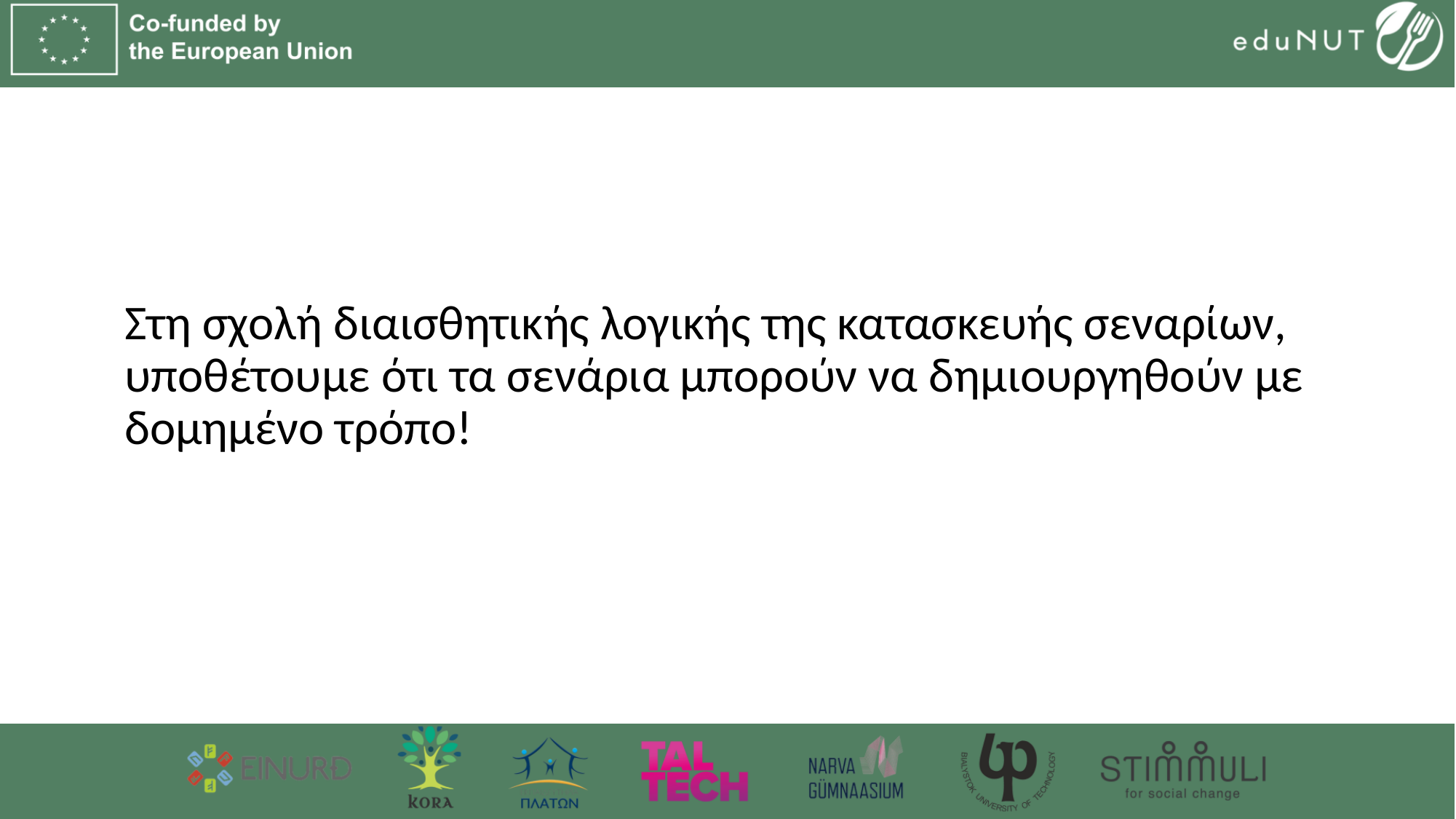

Στη σχολή διαισθητικής λογικής της κατασκευής σεναρίων, υποθέτουμε ότι τα σενάρια μπορούν να δημιουργηθούν με δομημένο τρόπο!